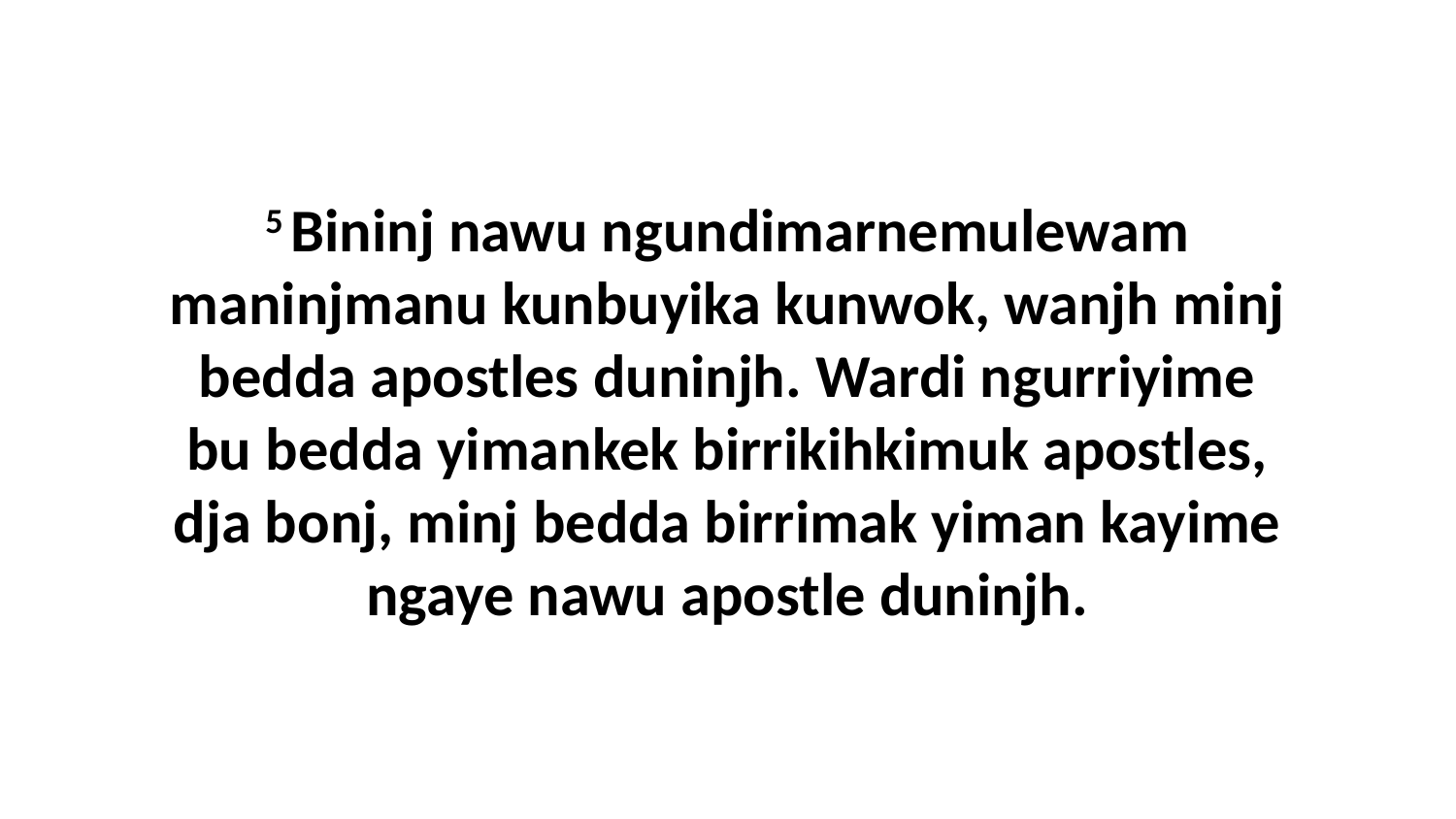

5 Bininj nawu ngundimarnemulewam maninjmanu kunbuyika kunwok, wanjh minj bedda apostles duninjh. Wardi ngurriyime bu bedda yimankek birrikihkimuk apostles, dja bonj, minj bedda birrimak yiman kayime ngaye nawu apostle duninjh.